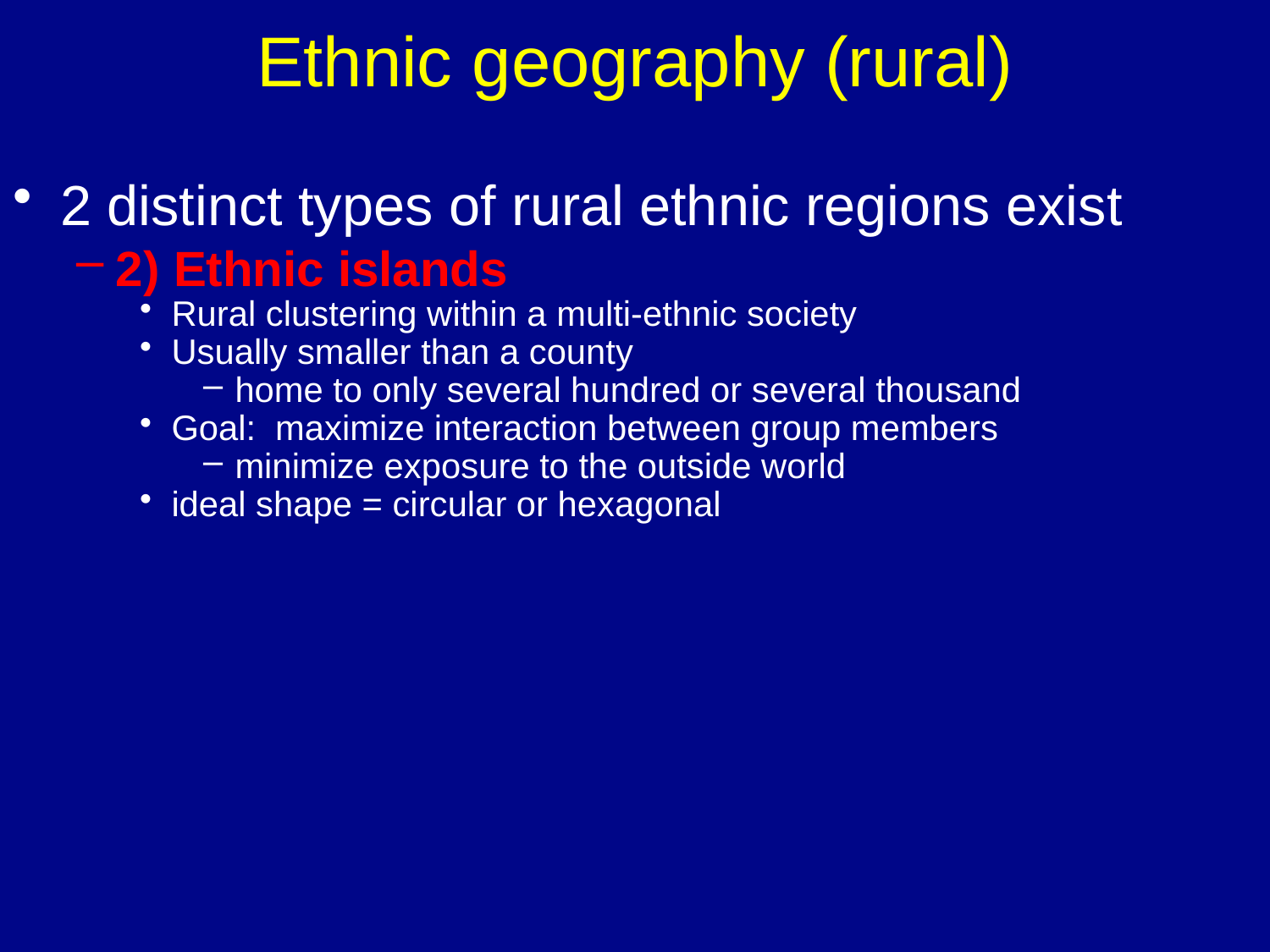

# Ethnic geography (rural)

2 distinct types of rural ethnic regions exist
2) Ethnic islands
Rural clustering within a multi-ethnic society
Usually smaller than a county
home to only several hundred or several thousand
Goal:  maximize interaction between group members
minimize exposure to the outside world
ideal shape = circular or hexagonal